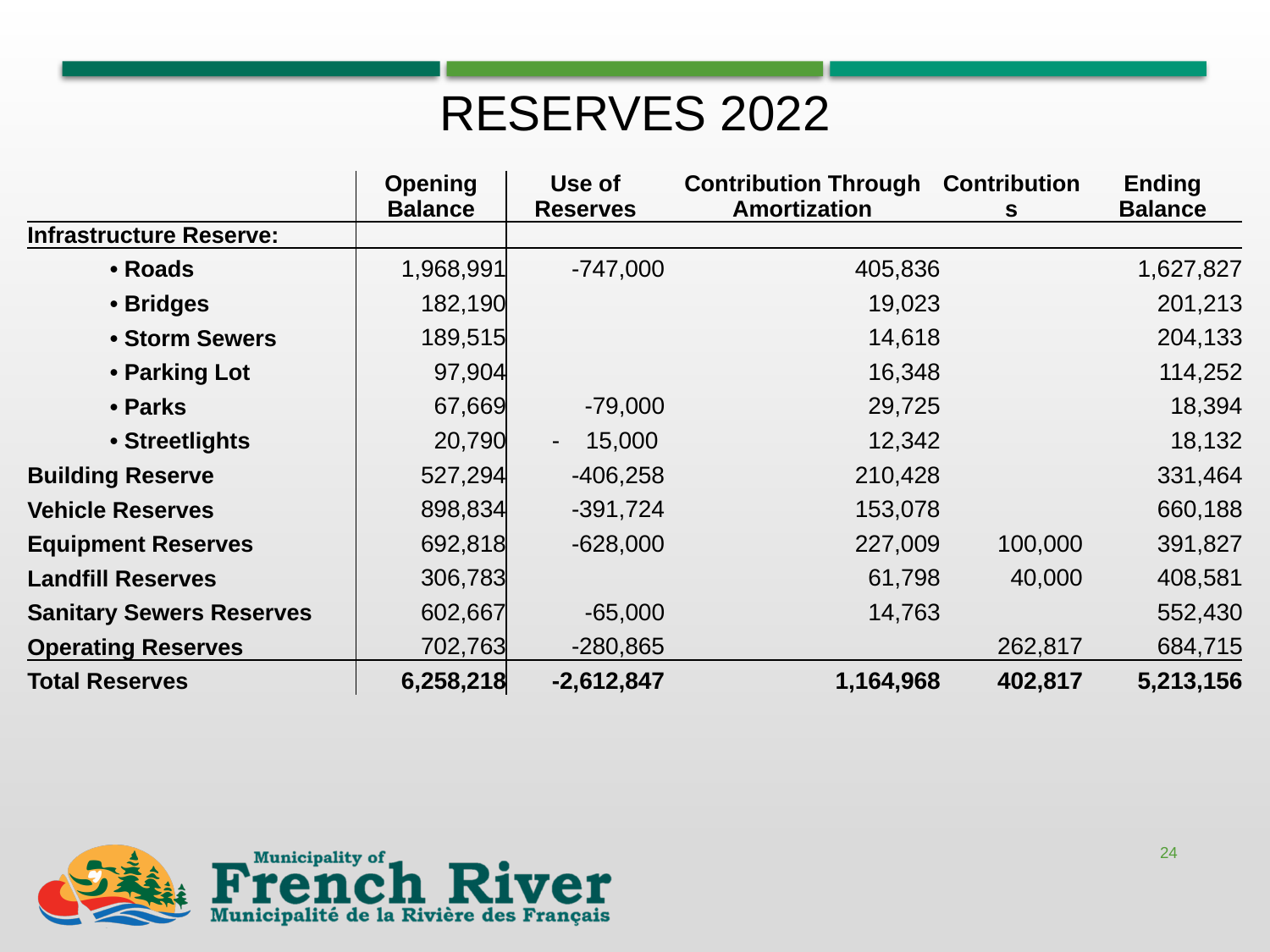

Reserves 2022
|  | Opening Balance | Use of Reserves | Contribution Through Amortization | Contributions | Ending Balance |
| --- | --- | --- | --- | --- | --- |
| Infrastructure Reserve: |  |  |  |  |  |
| • Roads | 1,968,991 | -747,000 | 405,836 |  | 1,627,827 |
| • Bridges | 182,190 |  | 19,023 |  | 201,213 |
| • Storm Sewers | 189,515 |  | 14,618 |  | 204,133 |
| • Parking Lot | 97,904 |  | 16,348 |  | 114,252 |
| • Parks | 67,669 | -79,000 | 29,725 |  | 18,394 |
| • Streetlights | 20,790 | - 15,000 | 12,342 |  | 18,132 |
| Building Reserve | 527,294 | -406,258 | 210,428 |  | 331,464 |
| Vehicle Reserves | 898,834 | -391,724 | 153,078 |  | 660,188 |
| Equipment Reserves | 692,818 | -628,000 | 227,009 | 100,000 | 391,827 |
| Landfill Reserves | 306,783 |  | 61,798 | 40,000 | 408,581 |
| Sanitary Sewers Reserves | 602,667 | -65,000 | 14,763 |  | 552,430 |
| Operating Reserves | 702,763 | -280,865 |  | 262,817 | 684,715 |
| Total Reserves | 6,258,218 | -2,612,847 | 1,164,968 | 402,817 | 5,213,156 |
24